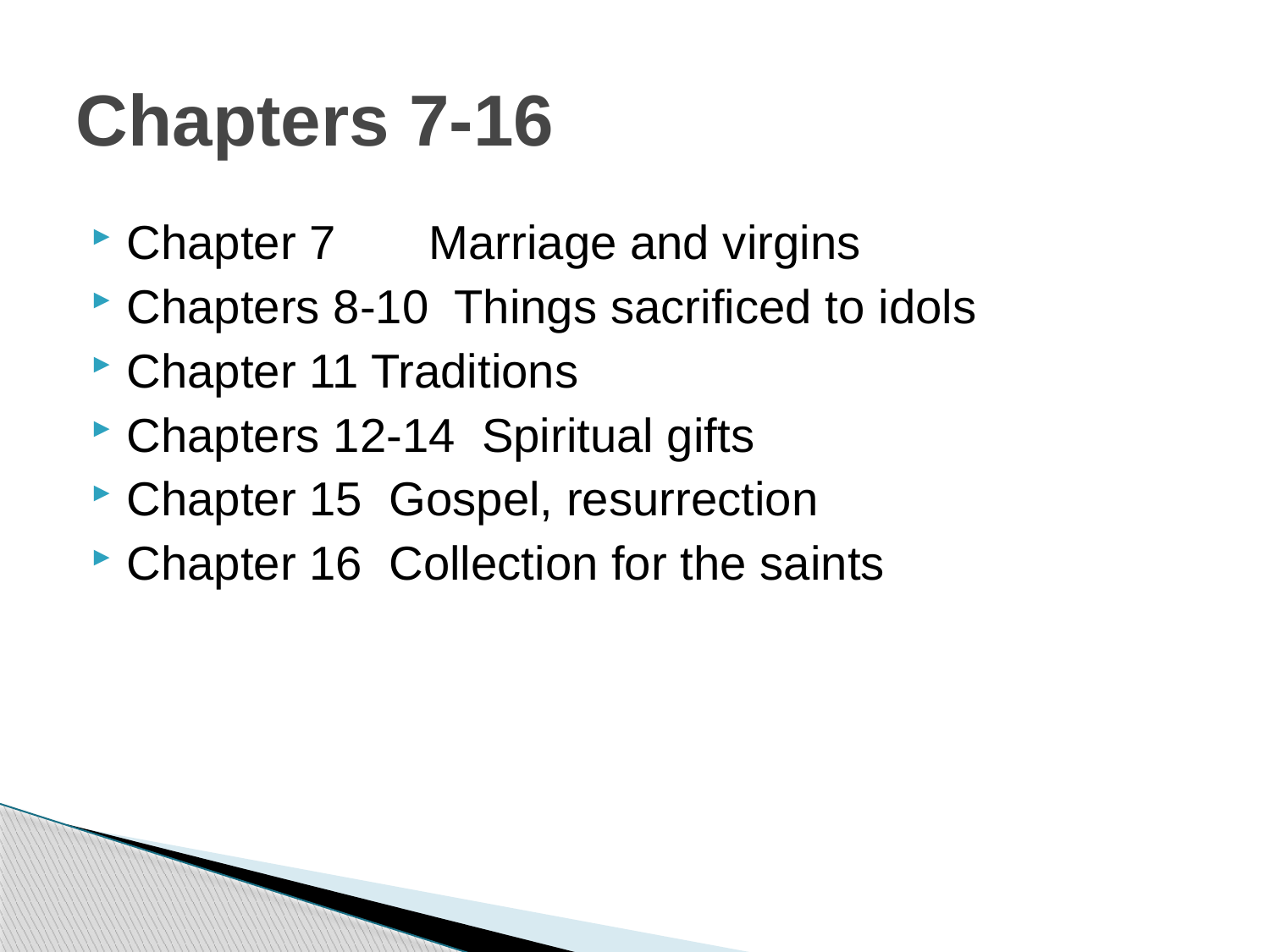

# Chapters 7-16
Chapter 7       Marriage and virgins
Chapters 8-10  Things sacrificed to idols
Chapter 11 Traditions
Chapters 12-14  Spiritual gifts
Chapter 15  Gospel, resurrection
Chapter 16  Collection for the saints